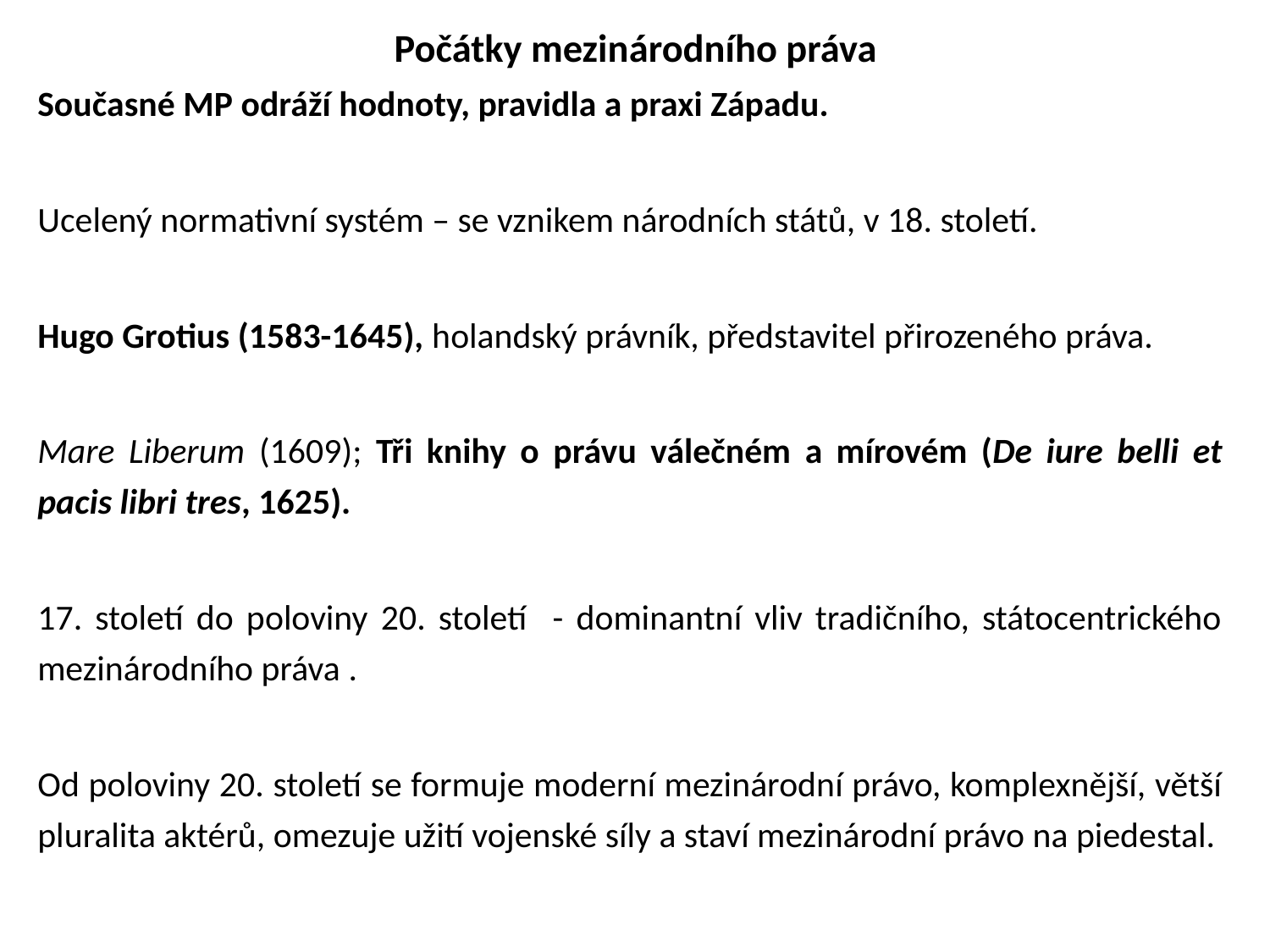

# Počátky mezinárodního práva
Současné MP odráží hodnoty, pravidla a praxi Západu.

Ucelený normativní systém – se vznikem národních států, v 18. století.

Hugo Grotius (1583-1645), holandský právník, představitel přirozeného práva.

Mare Liberum (1609); Tři knihy o právu válečném a mírovém (De iure belli et pacis libri tres, 1625).

17. století do poloviny 20. století  - dominantní vliv tradičního, státocentrického mezinárodního práva .

Od poloviny 20. století se formuje moderní mezinárodní právo, komplexnější, větší pluralita aktérů, omezuje užití vojenské síly a staví mezinárodní právo na piedestal.